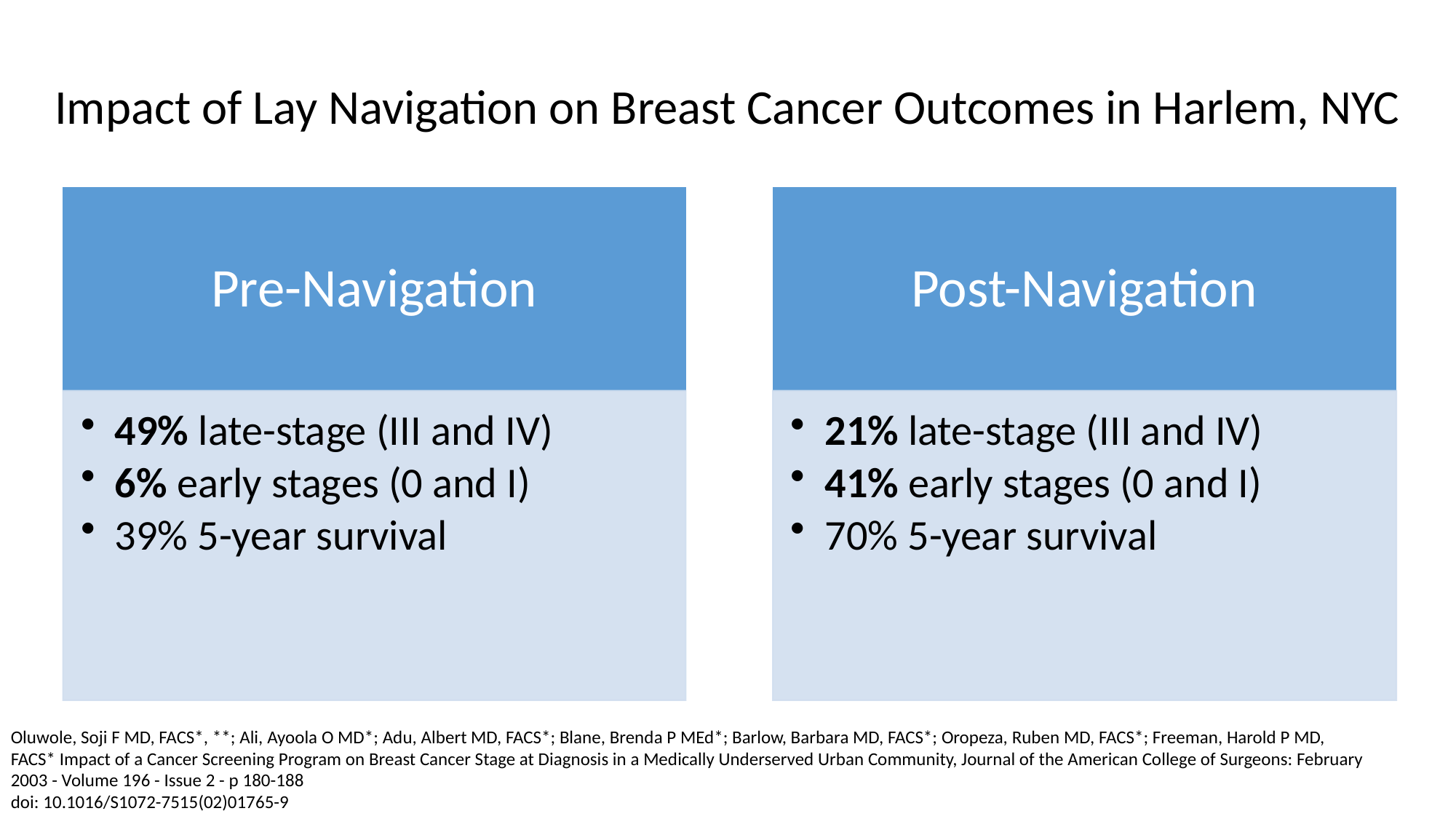

# Impact of Lay Navigation on Breast Cancer Outcomes in Harlem, NYC
Pre-Navigation
49% late-stage (III and IV)
6% early stages (0 and I)
39% 5-year survival
Post-Navigation
21% late-stage (III and IV)
41% early stages (0 and I)
70% 5-year survival
Oluwole, Soji F MD, FACS*, **; Ali, Ayoola O MD*; Adu, Albert MD, FACS*; Blane, Brenda P MEd*; Barlow, Barbara MD, FACS*; Oropeza, Ruben MD, FACS*; Freeman, Harold P MD, FACS* Impact of a Cancer Screening Program on Breast Cancer Stage at Diagnosis in a Medically Underserved Urban Community, Journal of the American College of Surgeons: February 2003 - Volume 196 - Issue 2 - p 180-188
doi: 10.1016/S1072-7515(02)01765-9